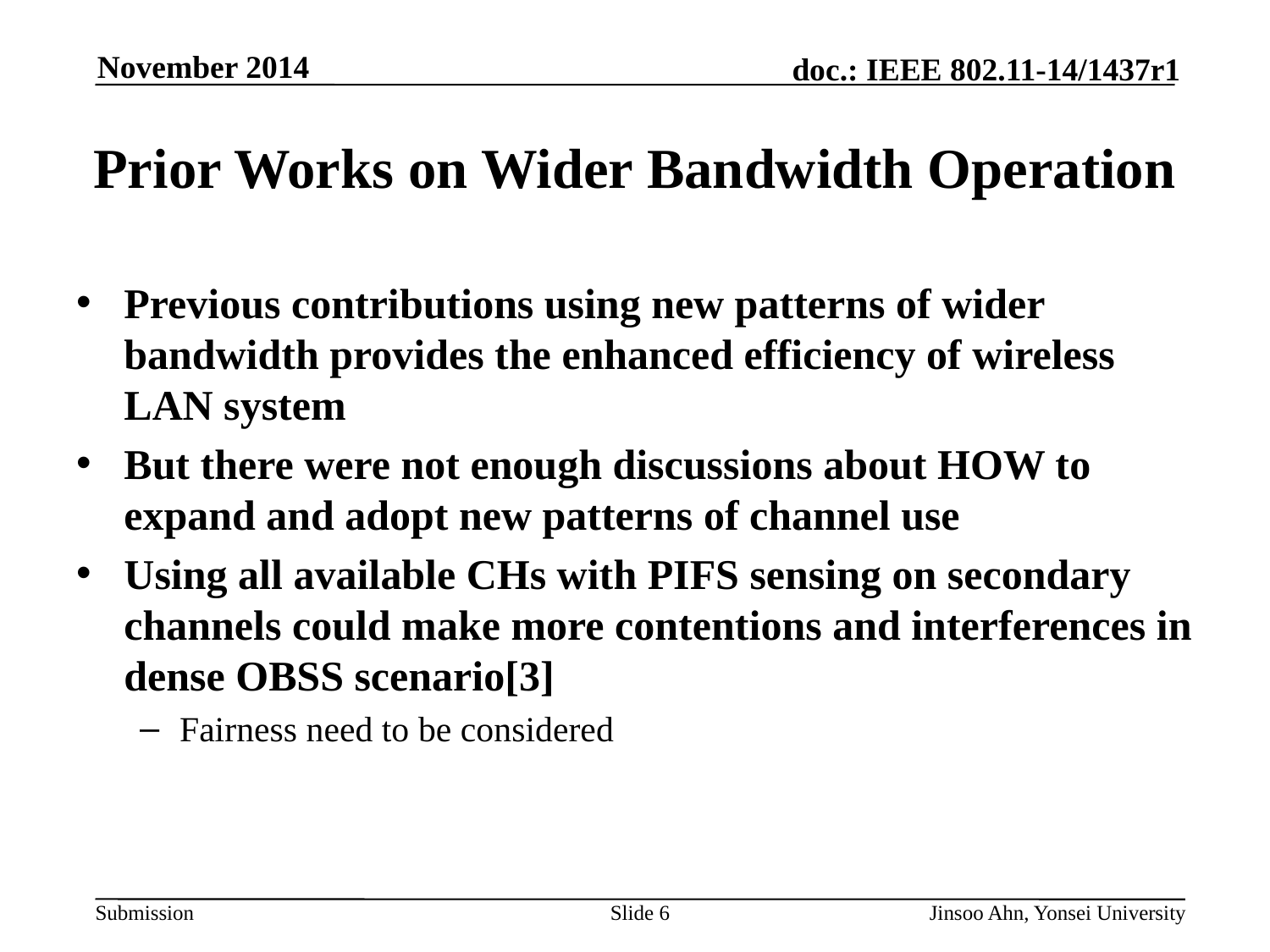

# Prior Works on Wider Bandwidth Operation
Previous contributions using new patterns of wider bandwidth provides the enhanced efficiency of wireless LAN system
But there were not enough discussions about HOW to expand and adopt new patterns of channel use
Using all available CHs with PIFS sensing on secondary channels could make more contentions and interferences in dense OBSS scenario[3]
Fairness need to be considered